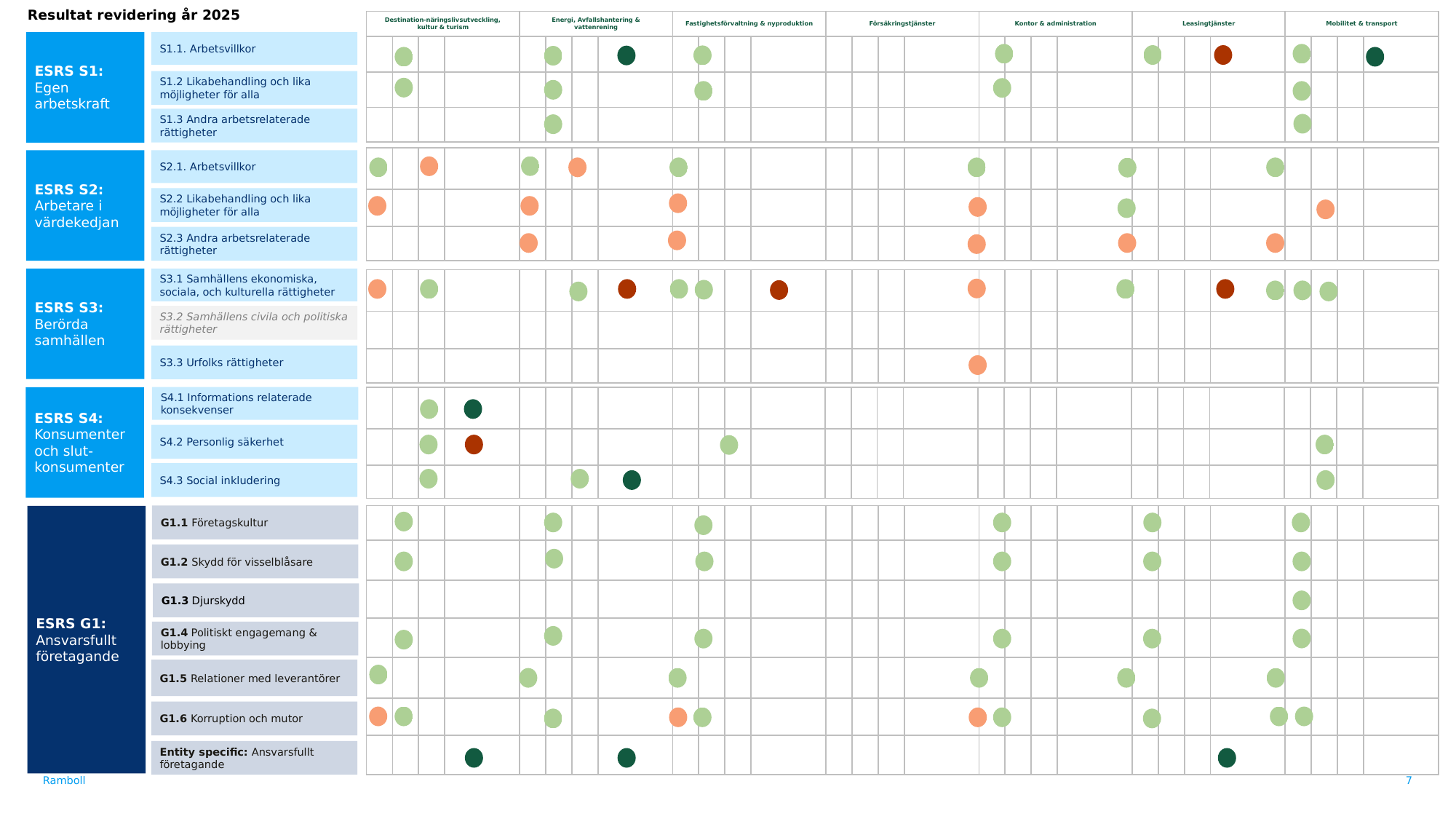

Resultat revidering år 2025
| Destination-näringslivsutveckling, kultur & turism |  |  |  | Energi, Avfallshantering & vattenrening |  |  |  | Fastighetsförvaltning & nyproduktion |  |  |  | Försäkringstjänster |  |  |  | Kontor & administration |  |  |  | Leasingtjänster |  |  |  | Mobilitet & transport |  |  |  |
| --- | --- | --- | --- | --- | --- | --- | --- | --- | --- | --- | --- | --- | --- | --- | --- | --- | --- | --- | --- | --- | --- | --- | --- | --- | --- | --- | --- |
|  |  |  |  |  |  |  |  |  |  |  |  |  |  |  |  |  |  |  |  |  |  |  |  |  |  |  |  |
|  |  |  |  |  |  |  |  |  |  |  |  |  |  |  |  |  |  |  |  |  |  |  |  |  |  |  |  |
|  |  |  |  |  |  |  |  |  |  |  |  |  |  |  |  |  |  |  |  |  |  |  |  |  |  |  |  |
S1.1. Arbetsvillkor
ESRS S1: Egen arbetskraft

S1.2 Likabehandling och lika möjligheter för alla

S1.3 Andra arbetsrelaterade rättigheter

|  |  |  |  |  |  |  |  |  |  |  |  |  |  |  |  |  |  |  |  |  |  |  |  |  |  |  |  |
| --- | --- | --- | --- | --- | --- | --- | --- | --- | --- | --- | --- | --- | --- | --- | --- | --- | --- | --- | --- | --- | --- | --- | --- | --- | --- | --- | --- |
|  |  |  |  |  |  |  |  |  |  |  |  |  |  |  |  |  |  |  |  |  |  |  |  |  |  |  |  |
|  |  |  |  |  |  |  |  |  |  |  |  |  |  |  |  |  |  |  |  |  |  |  |  |  |  |  |  |
ESRS S2: Arbetare i värdekedjan
S2.1. Arbetsvillkor

S2.2 Likabehandling och lika möjligheter för alla

S2.3 Andra arbetsrelaterade rättigheter

ESRS S3: Berörda samhällen
S3.1 Samhällens ekonomiska, sociala, och kulturella rättigheter
|  |  |  |  |  |  |  |  |  |  |  |  |  |  |  |  |  |  |  |  |  |  |  |  |  |  |  |  |
| --- | --- | --- | --- | --- | --- | --- | --- | --- | --- | --- | --- | --- | --- | --- | --- | --- | --- | --- | --- | --- | --- | --- | --- | --- | --- | --- | --- |
|  |  |  |  |  |  |  |  |  |  |  |  |  |  |  |  |  |  |  |  |  |  |  |  |  |  |  |  |
|  |  |  |  |  |  |  |  |  |  |  |  |  |  |  |  |  |  |  |  |  |  |  |  |  |  |  |  |

S3.2 Samhällens civila och politiska rättigheter
S3.3 Urfolks rättigheter

S4.1 Informations relaterade konsekvenser
ESRS S4: Konsumenter och slut-konsumenter
|  |  |  |  |  |  |  |  |  |  |  |  |  |  |  |  |  |  |  |  |  |  |  |  |  |  |  |  |
| --- | --- | --- | --- | --- | --- | --- | --- | --- | --- | --- | --- | --- | --- | --- | --- | --- | --- | --- | --- | --- | --- | --- | --- | --- | --- | --- | --- |
|  |  |  |  |  |  |  |  |  |  |  |  |  |  |  |  |  |  |  |  |  |  |  |  |  |  |  |  |
|  |  |  |  |  |  |  |  |  |  |  |  |  |  |  |  |  |  |  |  |  |  |  |  |  |  |  |  |

S4.2 Personlig säkerhet

S4.3 Social inkludering

G1.1 Företagskultur
|  |  |  |  |  |  |  |  |  |  |  |  |  |  |  |  |  |  |  |  |  |  |  |  |  |  |  |  |
| --- | --- | --- | --- | --- | --- | --- | --- | --- | --- | --- | --- | --- | --- | --- | --- | --- | --- | --- | --- | --- | --- | --- | --- | --- | --- | --- | --- |
|  |  |  |  |  |  |  |  |  |  |  |  |  |  |  |  |  |  |  |  |  |  |  |  |  |  |  |  |
|  |  |  |  |  |  |  |  |  |  |  |  |  |  |  |  |  |  |  |  |  |  |  |  |  |  |  |  |
|  |  |  |  |  |  |  |  |  |  |  |  |  |  |  |  |  |  |  |  |  |  |  |  |  |  |  |  |
|  |  |  |  |  |  |  |  |  |  |  |  |  |  |  |  |  |  |  |  |  |  |  |  |  |  |  |  |
|  |  |  |  |  |  |  |  |  |  |  |  |  |  |  |  |  |  |  |  |  |  |  |  |  |  |  |  |
|  |  |  |  |  |  |  |  |  |  |  |  |  |  |  |  |  |  |  |  |  |  |  |  |  |  |  |  |
ESRS G1: Ansvarsfullt företagande

G1.2 Skydd för visselblåsare

G1.3 Djurskydd

G1.4 Politiskt engagemang & lobbying

G1.5 Relationer med leverantörer

G1.6 Korruption och mutor

Entity specific: Ansvarsfullt företagande

7